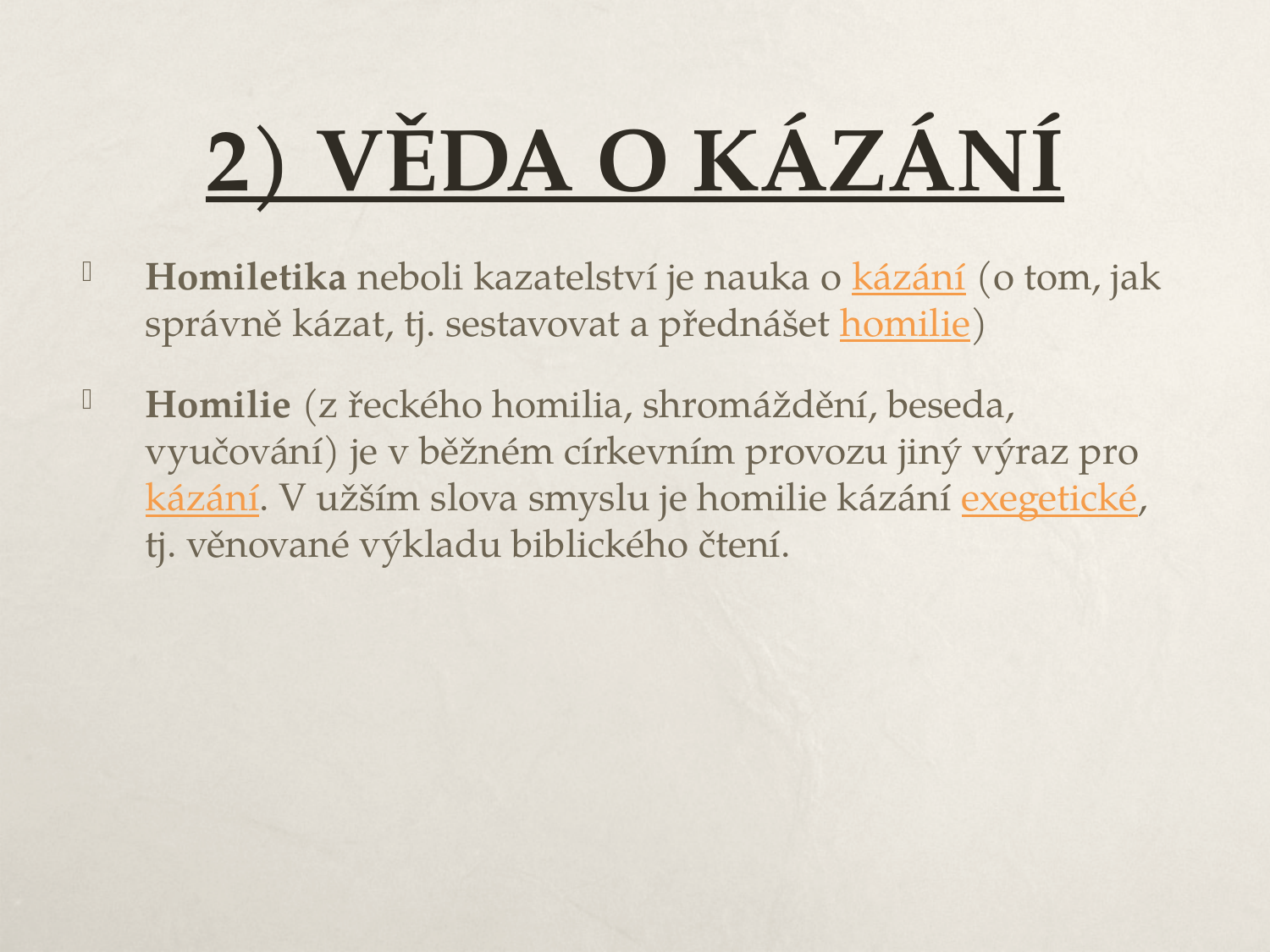

# 2) Věda o kázání
Homiletika neboli kazatelství je nauka o kázání (o tom, jak správně kázat, tj. sestavovat a přednášet homilie)
Homilie (z řeckého homilia, shromáždění, beseda, vyučování) je v běžném církevním provozu jiný výraz pro kázání. V užším slova smyslu je homilie kázání exegetické, tj. věnované výkladu biblického čtení.